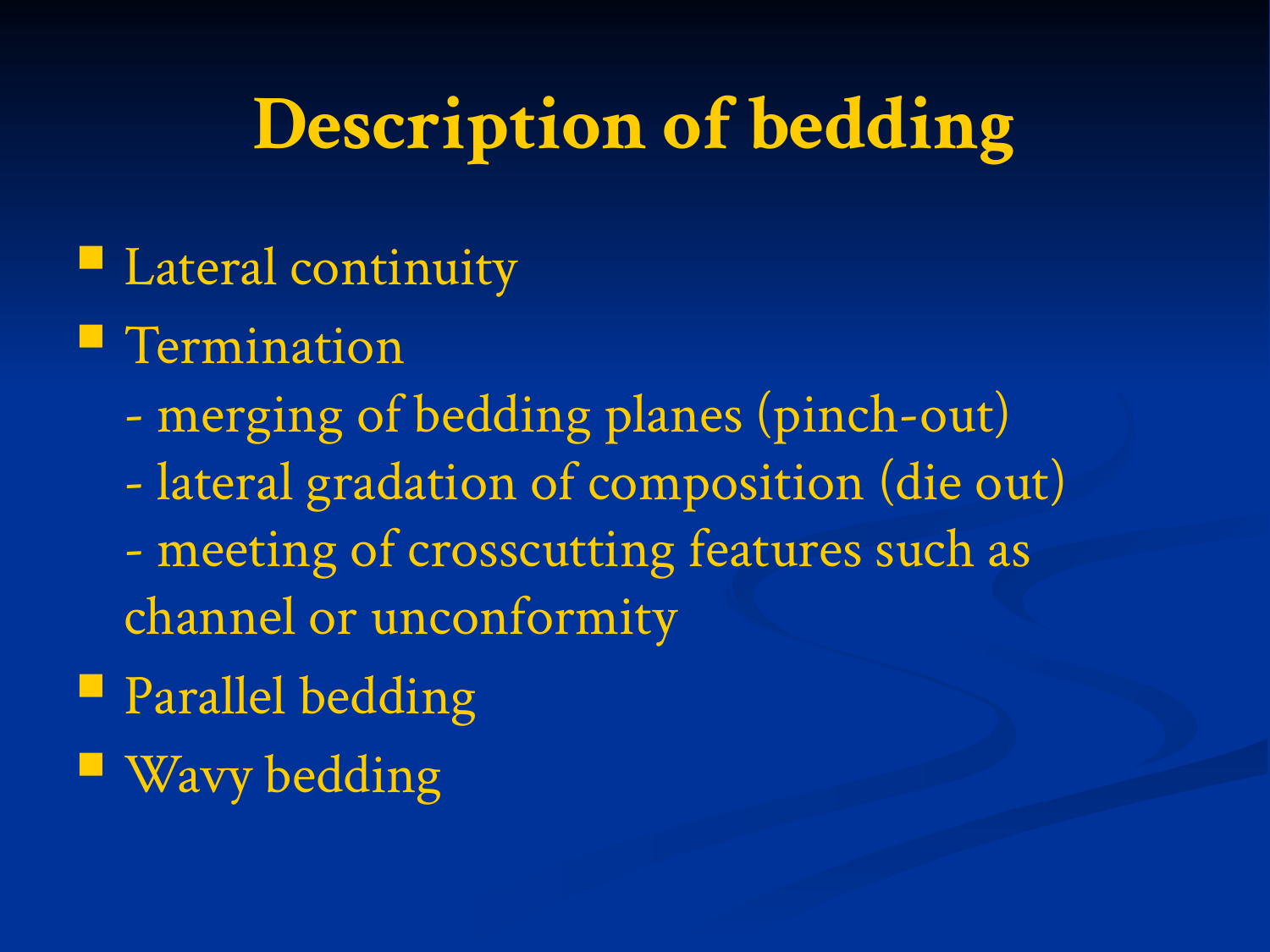

# Description of bedding
Lateral continuity
Termination
- merging of bedding planes (pinch-out)
- lateral gradation of composition (die out)
- meeting of crosscutting features such as channel or unconformity
Parallel bedding
Wavy bedding